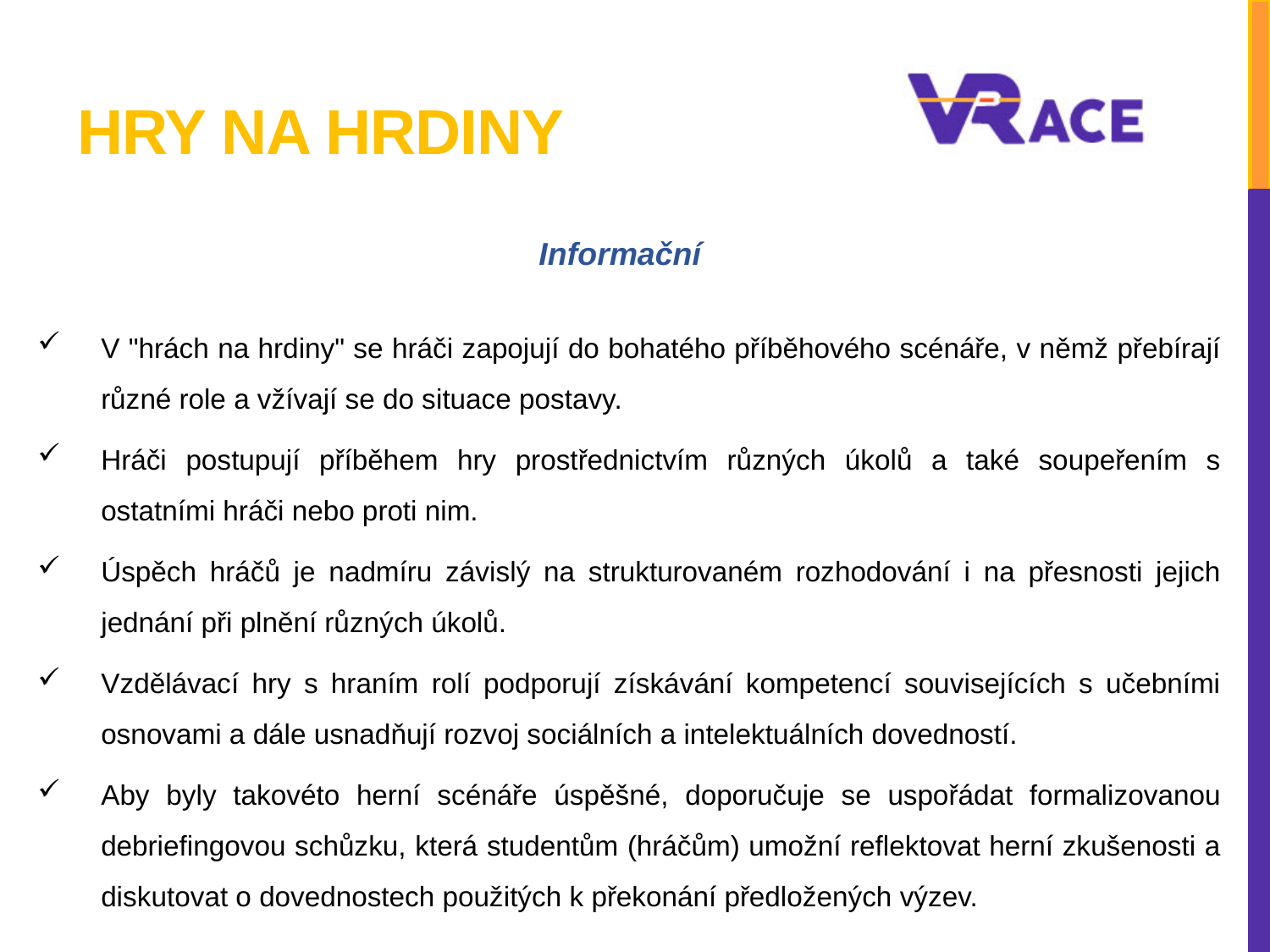

# Hry na hrdiny
Informační
V "hrách na hrdiny" se hráči zapojují do bohatého příběhového scénáře, v němž přebírají různé role a vžívají se do situace postavy.
Hráči postupují příběhem hry prostřednictvím různých úkolů a také soupeřením s ostatními hráči nebo proti nim.
Úspěch hráčů je nadmíru závislý na strukturovaném rozhodování i na přesnosti jejich jednání při plnění různých úkolů.
Vzdělávací hry s hraním rolí podporují získávání kompetencí souvisejících s učebními osnovami a dále usnadňují rozvoj sociálních a intelektuálních dovedností.
Aby byly takovéto herní scénáře úspěšné, doporučuje se uspořádat formalizovanou debriefingovou schůzku, která studentům (hráčům) umožní reflektovat herní zkušenosti a diskutovat o dovednostech použitých k překonání předložených výzev.